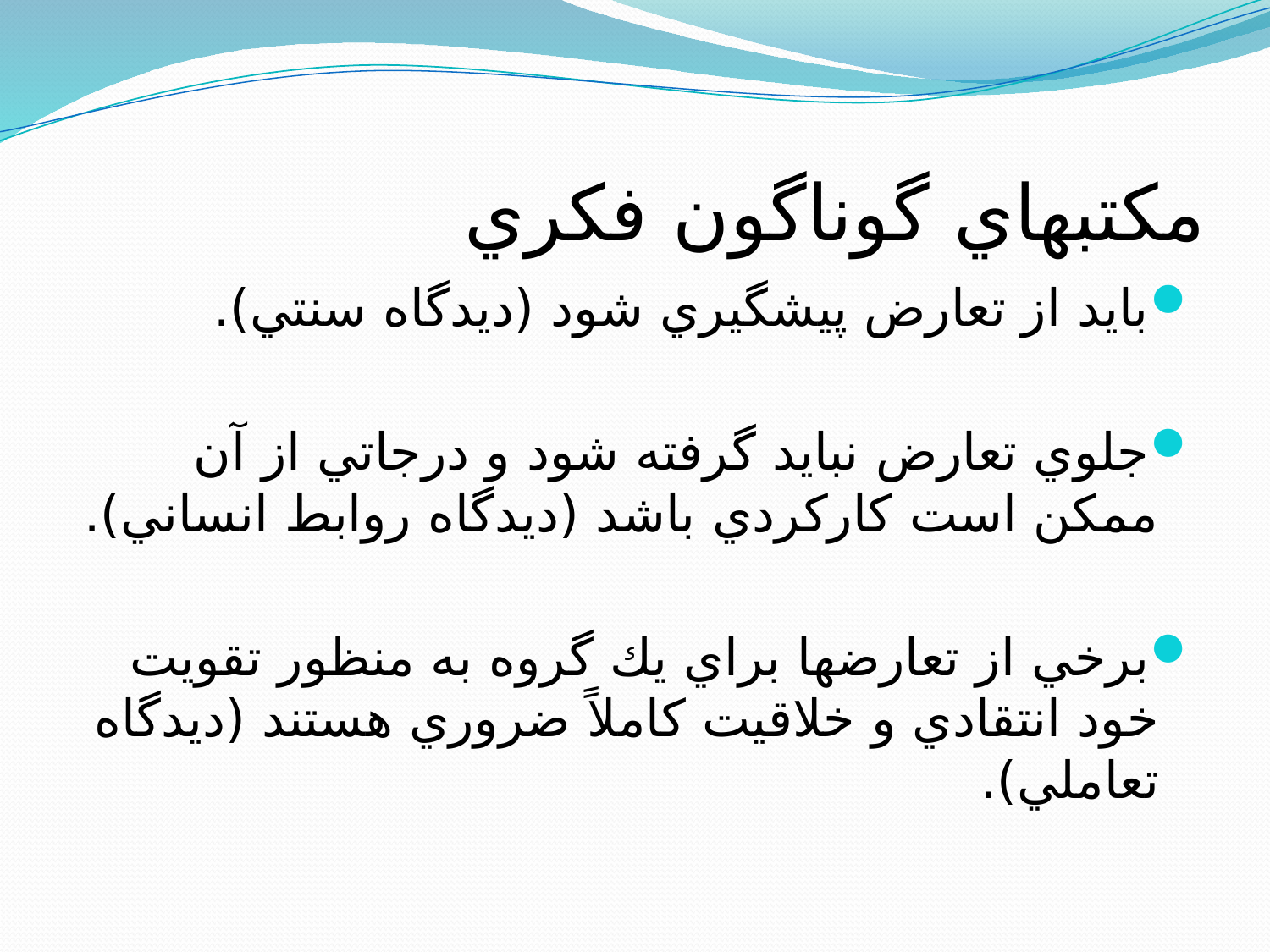

# مكتبهاي گوناگون فكري
بايد از تعارض پيشگيري شود (ديدگاه سنتي).

جلوي تعارض نبايد گرفته شود و درجاتي از آن ممكن است كاركردي باشد (ديدگاه روابط انساني).

برخي از تعارضها براي يك گروه به منظور تقويت خود انتقادي و خلاقيت كاملاً ضروري هستند (ديدگاه تعاملي).